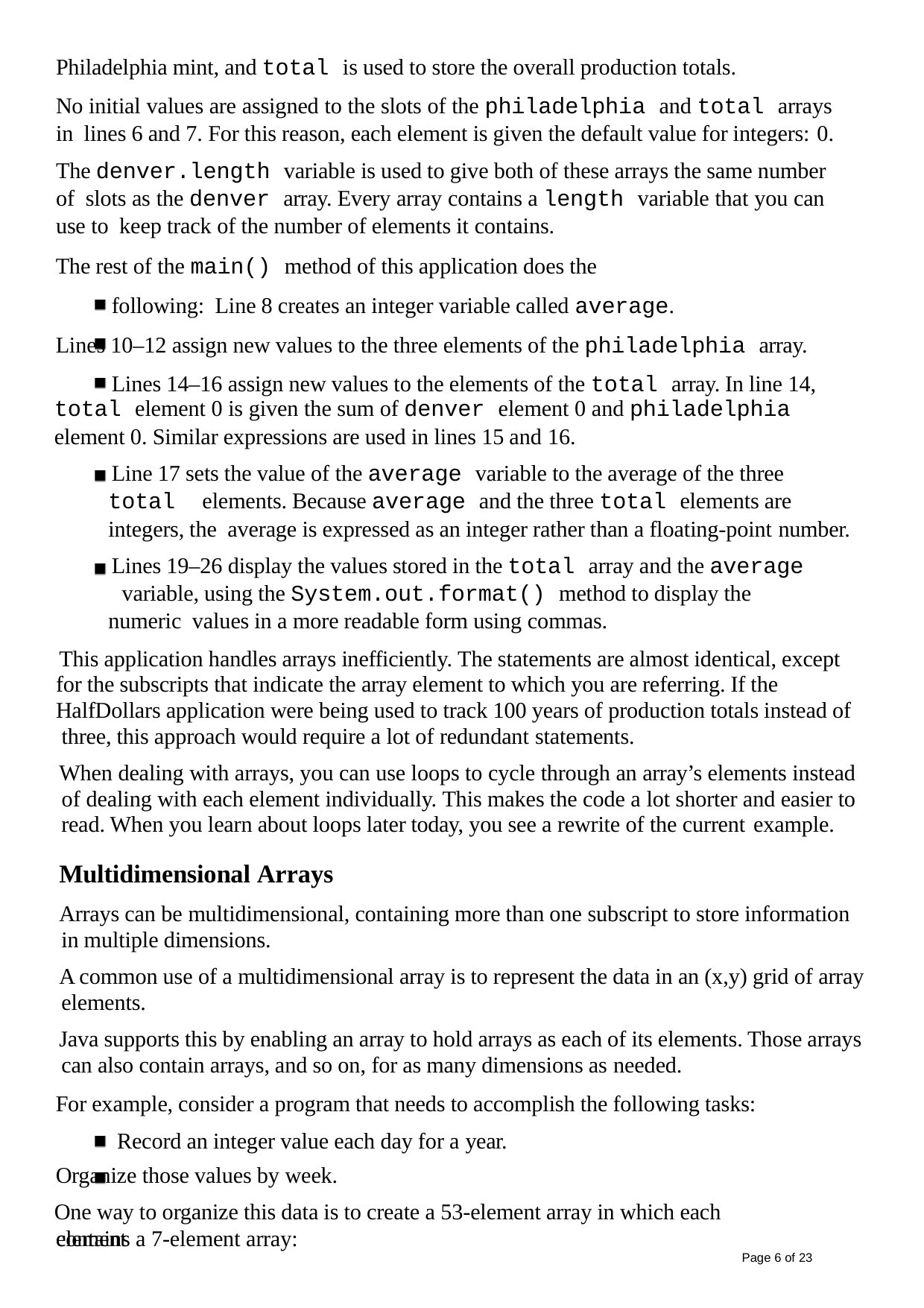

Philadelphia mint, and total is used to store the overall production totals.
No initial values are assigned to the slots of the philadelphia and total arrays in  lines 6 and 7. For this reason, each element is given the default value for integers: 0.
The denver.length variable is used to give both of these arrays the same number of  slots as the denver array. Every array contains a length variable that you can use to  keep track of the number of elements it contains.
The rest of the main() method of this application does the following:  Line 8 creates an integer variable called average.
Lines 10–12 assign new values to the three elements of the philadelphia array.  Lines 14–16 assign new values to the elements of the total array. In line 14,
total element 0 is given the sum of denver element 0 and philadelphia
element 0. Similar expressions are used in lines 15 and 16.
Line 17 sets the value of the average variable to the average of the three total  elements. Because average and the three total elements are integers, the  average is expressed as an integer rather than a floating-point number.
Lines 19–26 display the values stored in the total array and the average  variable, using the System.out.format() method to display the numeric  values in a more readable form using commas.
This application handles arrays inefficiently. The statements are almost identical, except  for the subscripts that indicate the array element to which you are referring. If the  HalfDollars application were being used to track 100 years of production totals instead of  three, this approach would require a lot of redundant statements.
When dealing with arrays, you can use loops to cycle through an array’s elements instead  of dealing with each element individually. This makes the code a lot shorter and easier to  read. When you learn about loops later today, you see a rewrite of the current example.
Multidimensional Arrays
Arrays can be multidimensional, containing more than one subscript to store information  in multiple dimensions.
A common use of a multidimensional array is to represent the data in an (x,y) grid of array  elements.
Java supports this by enabling an array to hold arrays as each of its elements. Those arrays  can also contain arrays, and so on, for as many dimensions as needed.
For example, consider a program that needs to accomplish the following tasks:  Record an integer value each day for a year.
Organize those values by week.
One way to organize this data is to create a 53-element array in which each element

contains a 7-element array:
Page 6 of 23